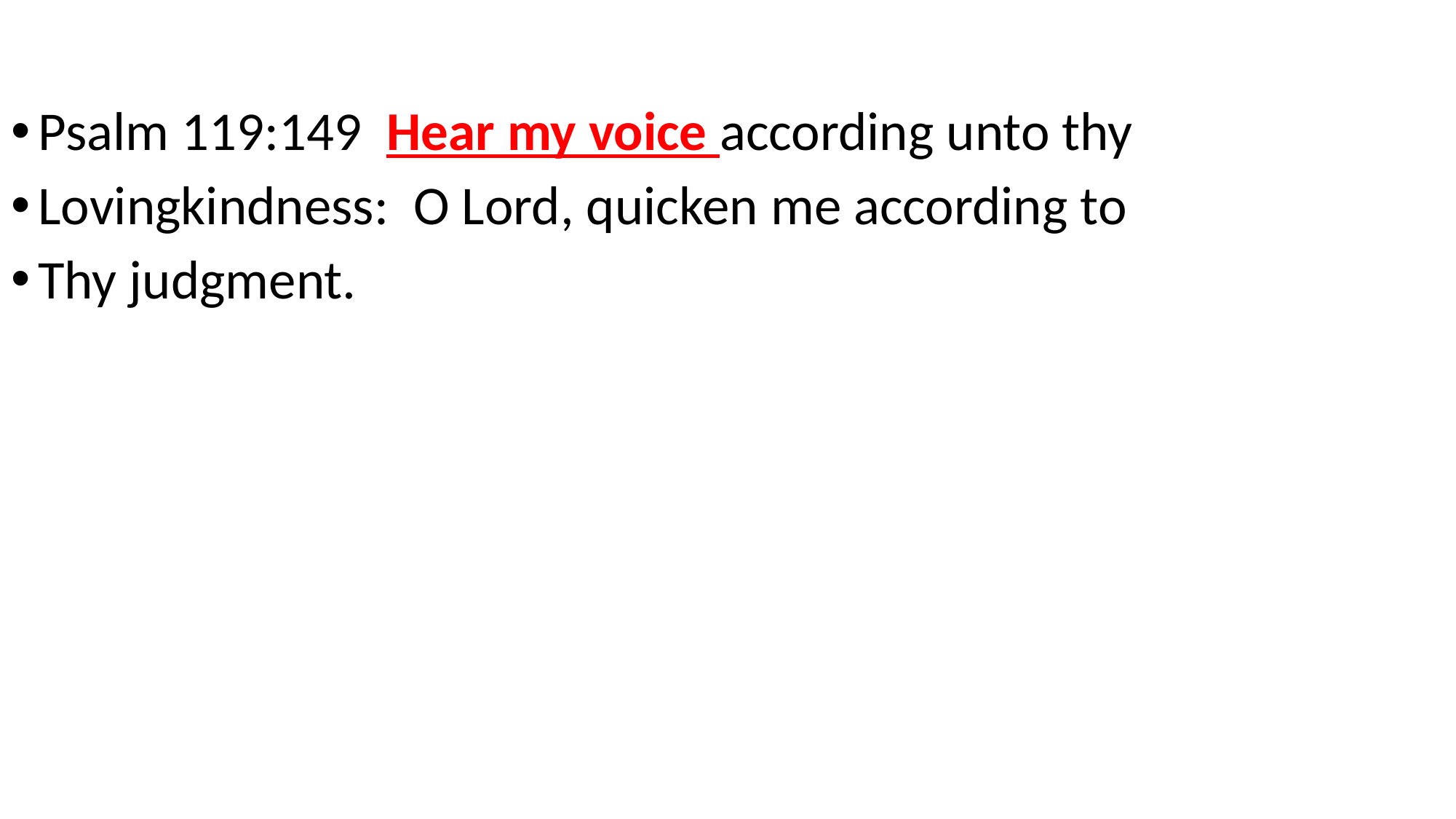

Psalm 119:149  Hear my voice according unto thy
Lovingkindness:  O Lord, quicken me according to
Thy judgment.